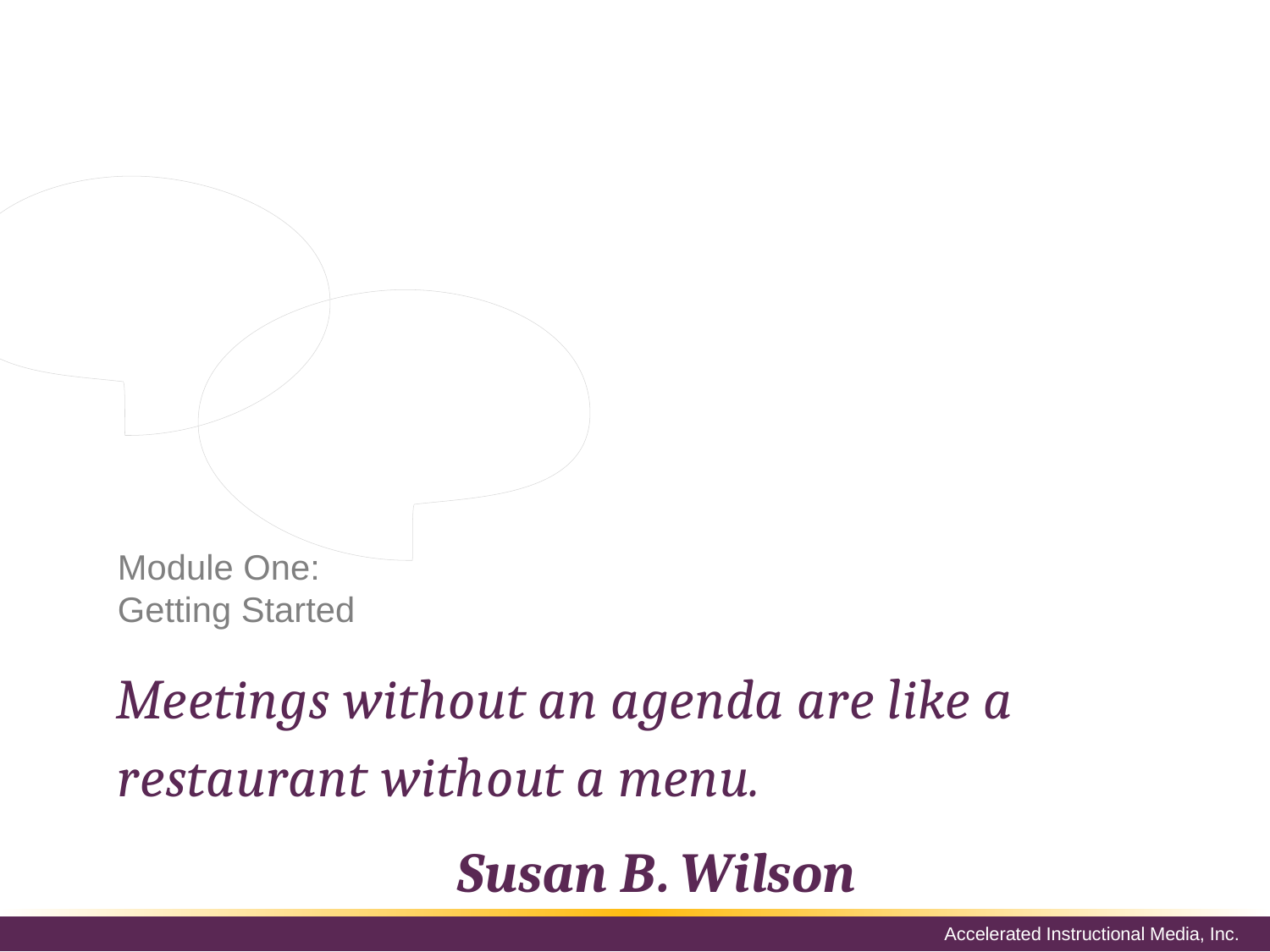

This training course is designed to give you the basic tools you need to initiate and manage your meetings. You will learn planning and leading techniques that will give you the confidence to run a meeting that will engage your attendees and leave a positive and lasting impression.
# Module One: Getting Started
Meetings without an agenda are like a restaurant without a menu.
Susan B. Wilson